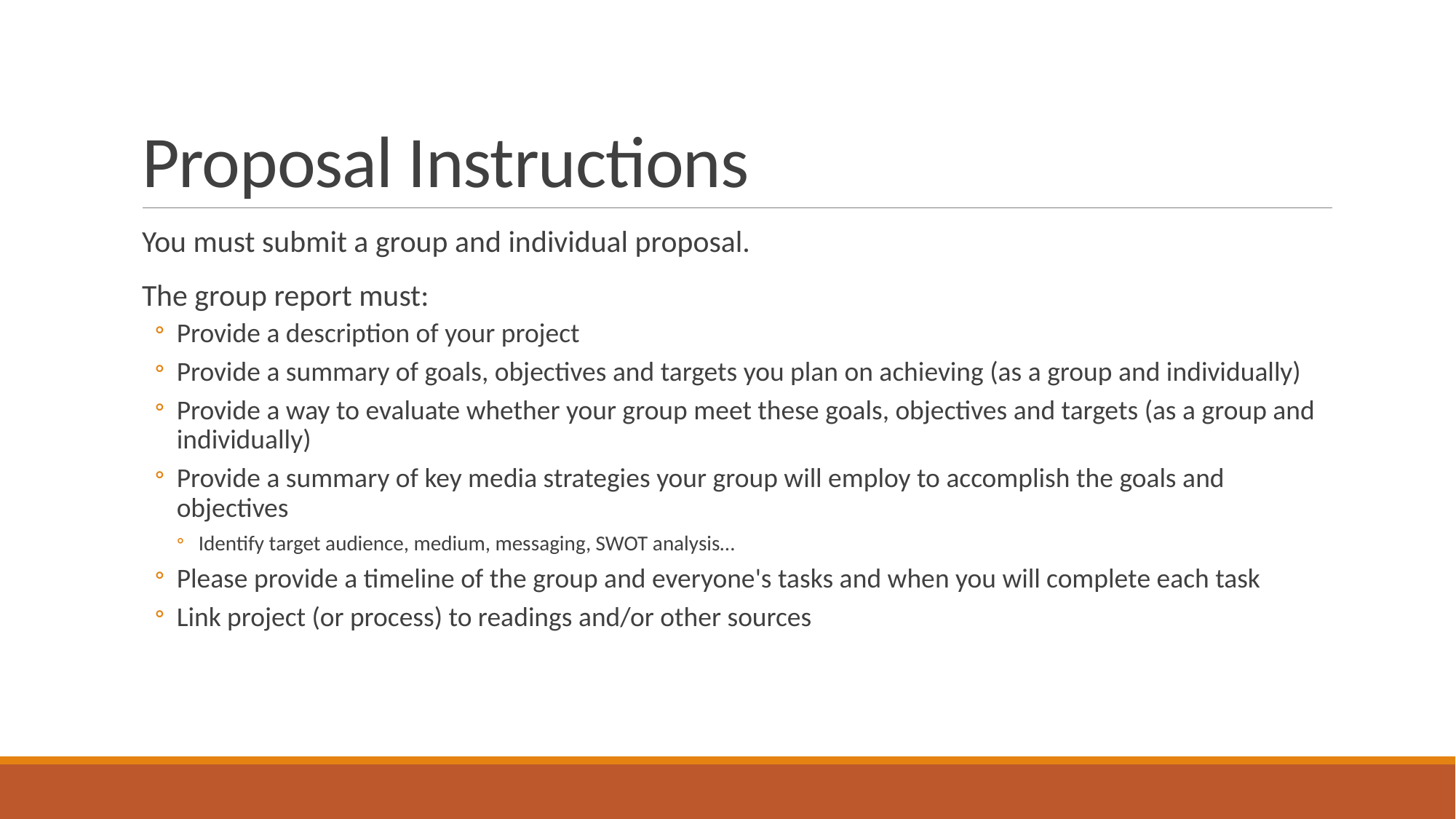

# Proposal Instructions
You must submit a group and individual proposal.
The group report must:
Provide a description of your project
Provide a summary of goals, objectives and targets you plan on achieving (as a group and individually)
Provide a way to evaluate whether your group meet these goals, objectives and targets (as a group and individually)
Provide a summary of key media strategies your group will employ to accomplish the goals and objectives
Identify target audience, medium, messaging, SWOT analysis…
Please provide a timeline of the group and everyone's tasks and when you will complete each task
Link project (or process) to readings and/or other sources